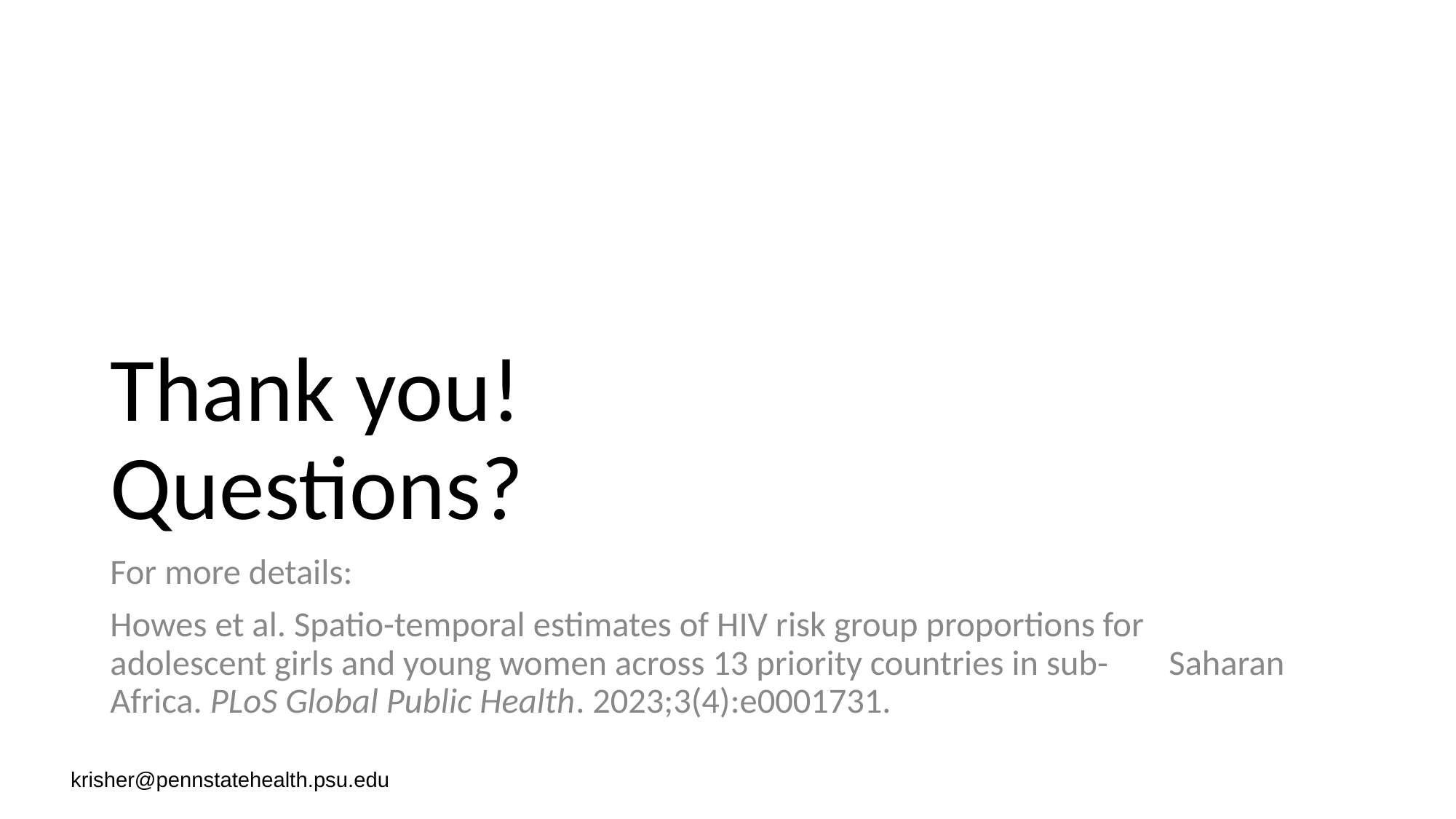

# Thank you! Questions?
For more details:
Howes et al. Spatio-temporal estimates of HIV risk group proportions for			adolescent girls and young women across 13 priority countries in sub-	Saharan Africa. PLoS Global Public Health. 2023;3(4):e0001731.

krisher@pennstatehealth.psu.edu